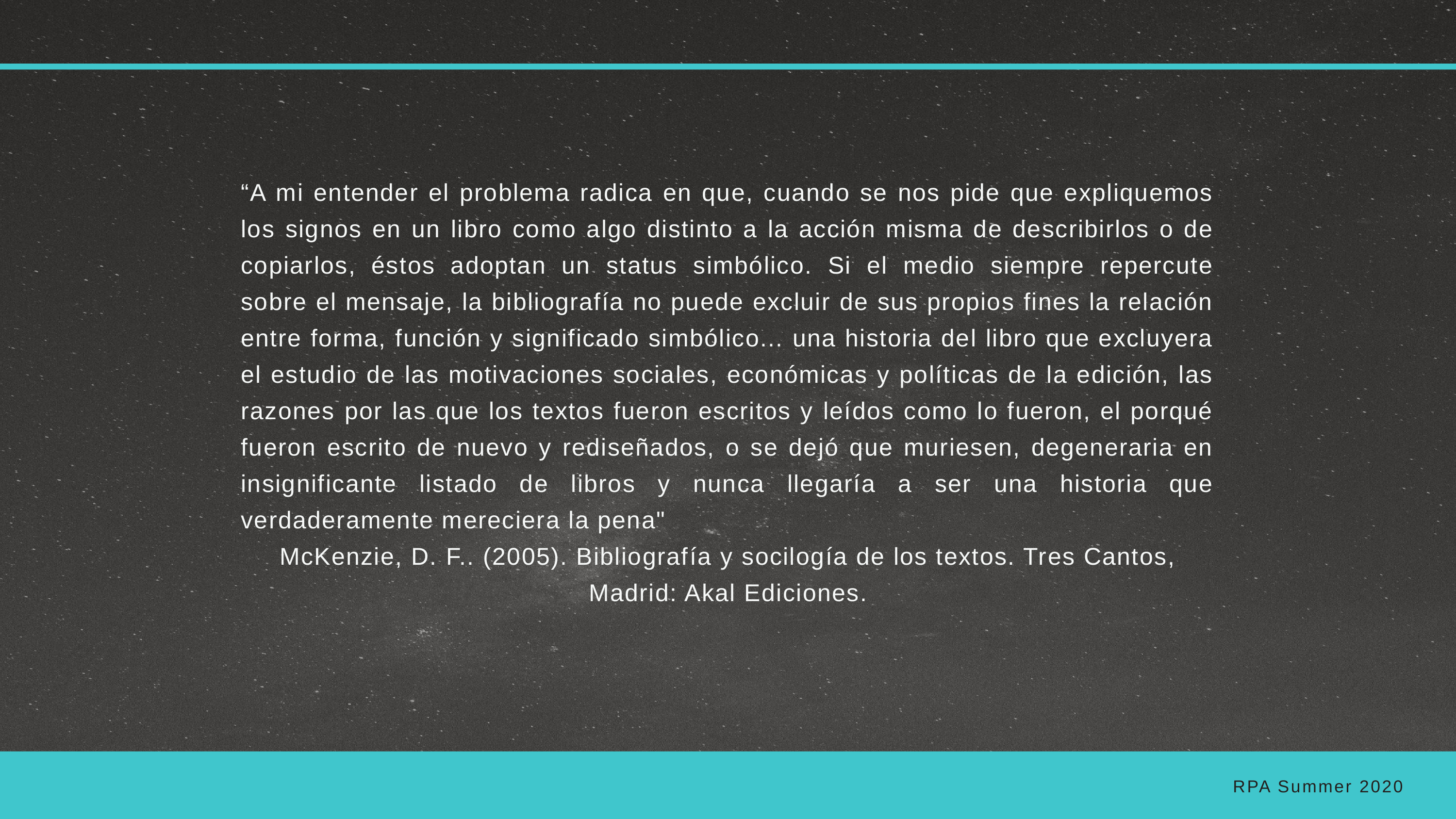

“A mi entender el problema radica en que, cuando se nos pide que expliquemos los signos en un libro como algo distinto a la acción misma de describirlos o de copiarlos, éstos adoptan un status simbólico. Si el medio siempre repercute sobre el mensaje, la bibliografía no puede excluir de sus propios fines la relación entre forma, función y significado simbólico... una historia del libro que excluyera el estudio de las motivaciones sociales, económicas y políticas de la edición, las razones por las que los textos fueron escritos y leídos como lo fueron, el porqué fueron escrito de nuevo y rediseñados, o se dejó que muriesen, degeneraria en insignificante listado de libros y nunca llegaría a ser una historia que verdaderamente mereciera la pena"
McKenzie, D. F.. (2005). Bibliografía y socilogía de los textos. Tres Cantos, Madrid: Akal Ediciones.

RPA Summer 2020